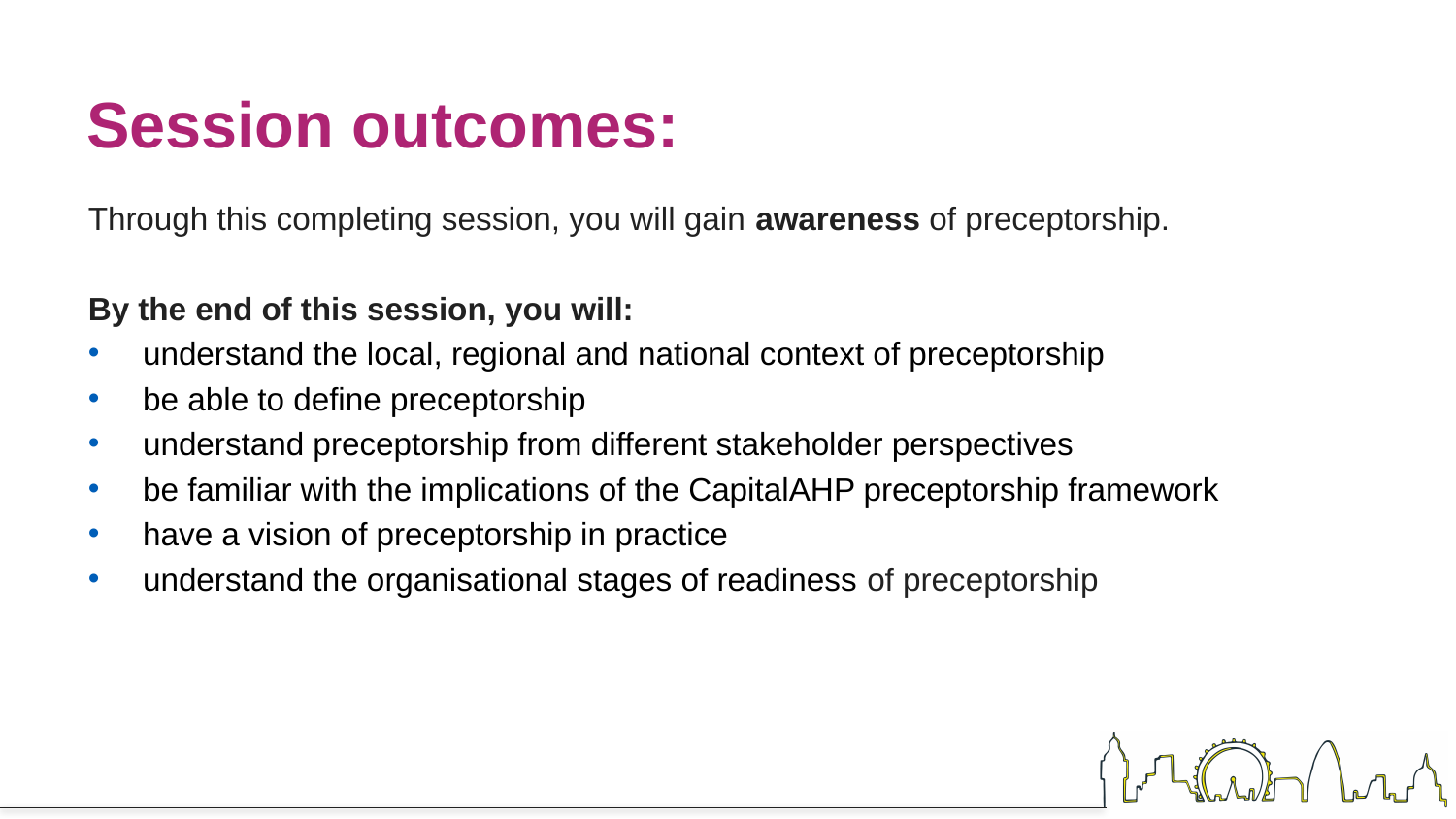

# Session outcomes:
Through this completing session, you will gain awareness of preceptorship.

By the end of this session, you will:
understand the local, regional and national context of preceptorship
be able to define preceptorship
understand preceptorship from different stakeholder perspectives
be familiar with the implications of the CapitalAHP preceptorship framework
have a vision of preceptorship in practice
understand the organisational stages of readiness of preceptorship